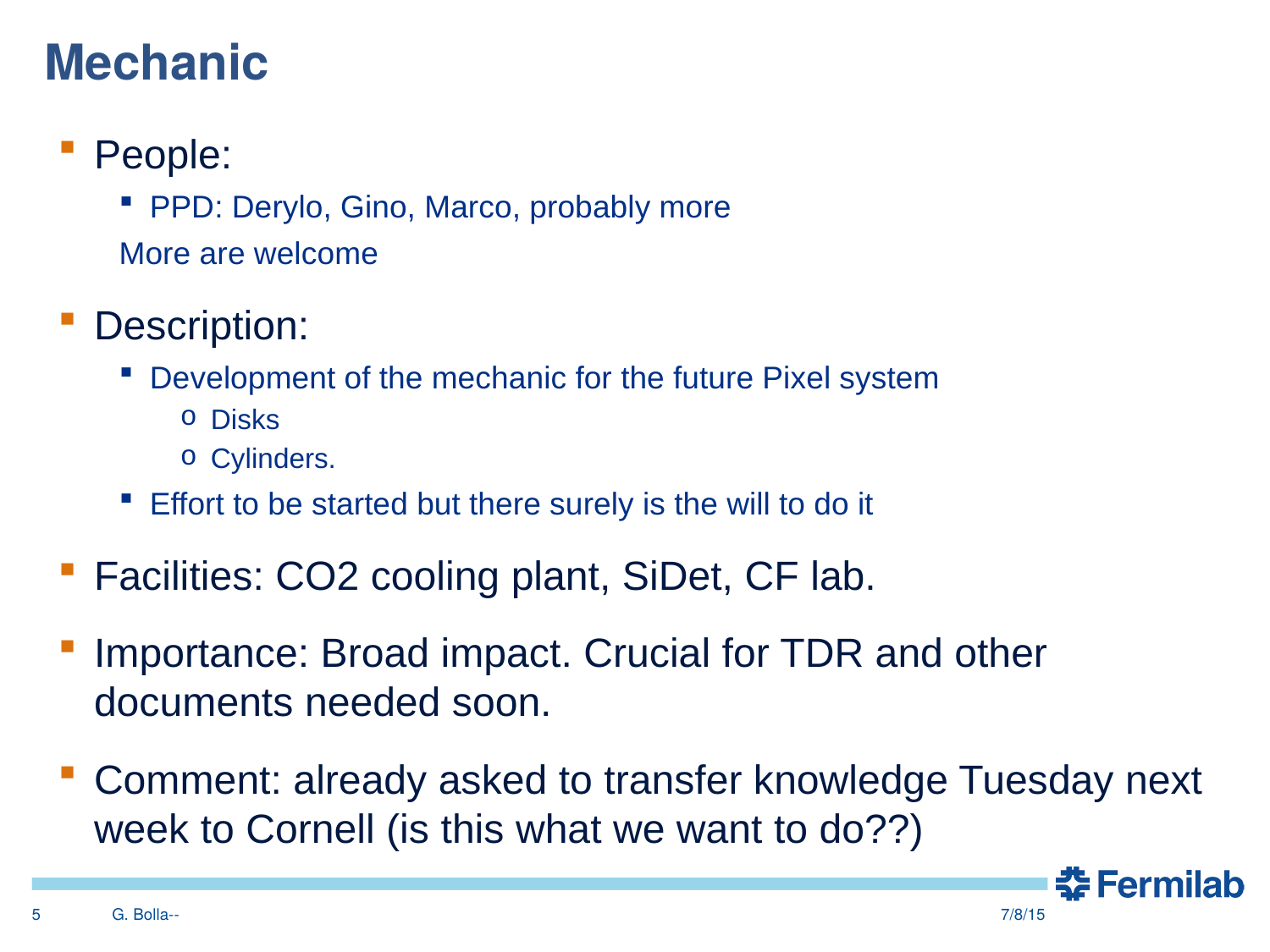

Mechanic
People:
PPD: Derylo, Gino, Marco, probably more
More are welcome
Description:
Development of the mechanic for the future Pixel system
Disks
Cylinders.
Effort to be started but there surely is the will to do it
Facilities: CO2 cooling plant, SiDet, CF lab.
Importance: Broad impact. Crucial for TDR and other documents needed soon.
Comment: already asked to transfer knowledge Tuesday next week to Cornell (is this what we want to do??)
5
G. Bolla--
7/8/15